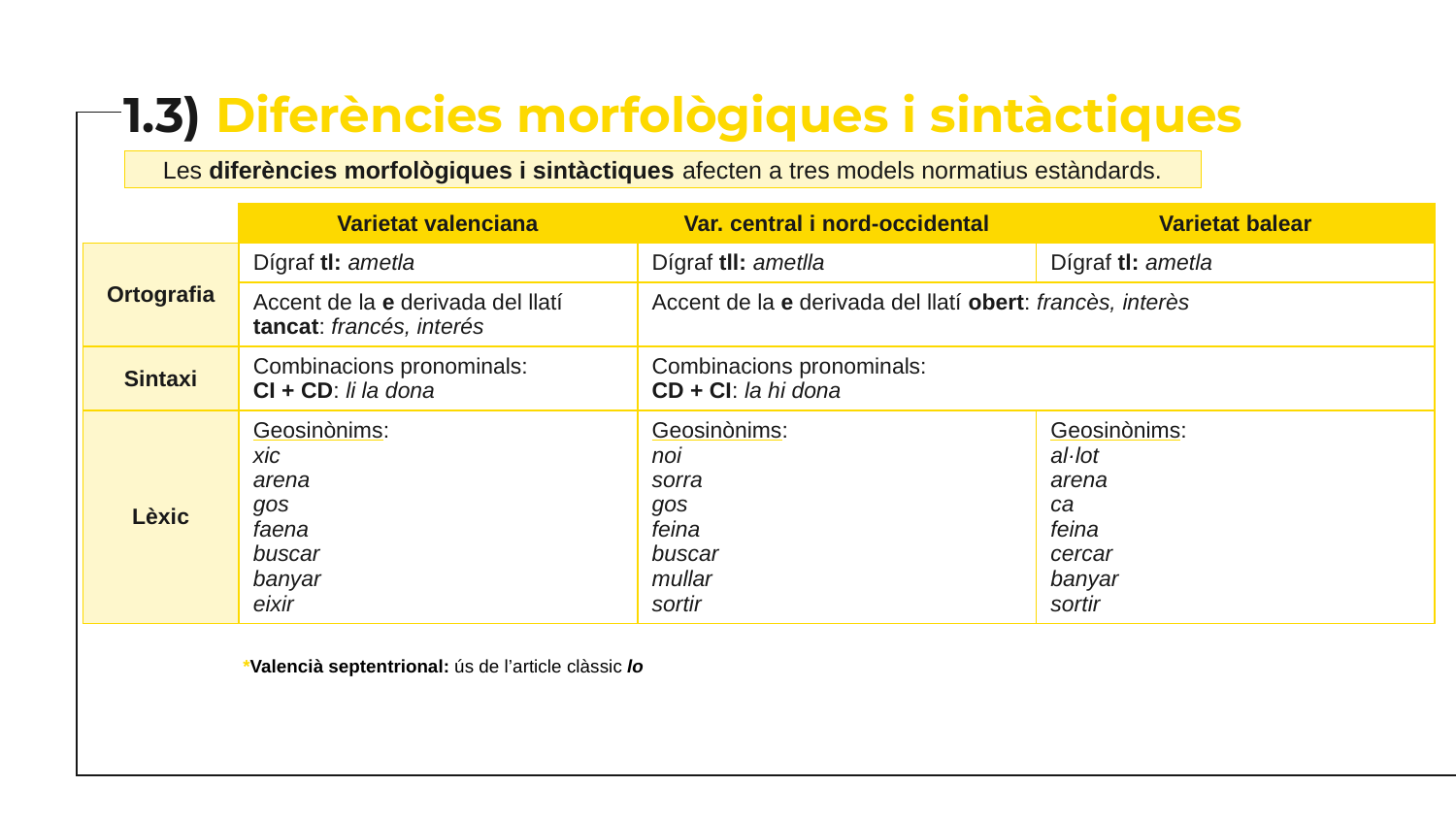

1.3) Diferències morfològiques i sintàctiques
Les diferències morfològiques i sintàctiques afecten a tres models normatius estàndards.
|  | Varietat valenciana | Var. central i nord-occidental | Varietat balear |
| --- | --- | --- | --- |
| Ortografia | Dígraf tl: ametla | Dígraf tll: ametlla | Dígraf tl: ametla |
|  | Accent de la e derivada del llatí tancat: francés, interés | Accent de la e derivada del llatí obert: francès, interès |  |
| Sintaxi | Combinacions pronominals: CI + CD: li la dona | Combinacions pronominals: CD + CI: la hi dona |  |
| Lèxic | Geosinònims: xic arena gos faena buscar banyar eixir | Geosinònims: noi sorra gos feina buscar mullar sortir | Geosinònims: al·lot arena ca feina cercar banyar sortir |
*Valencià septentrional: ús de l’article clàssic lo